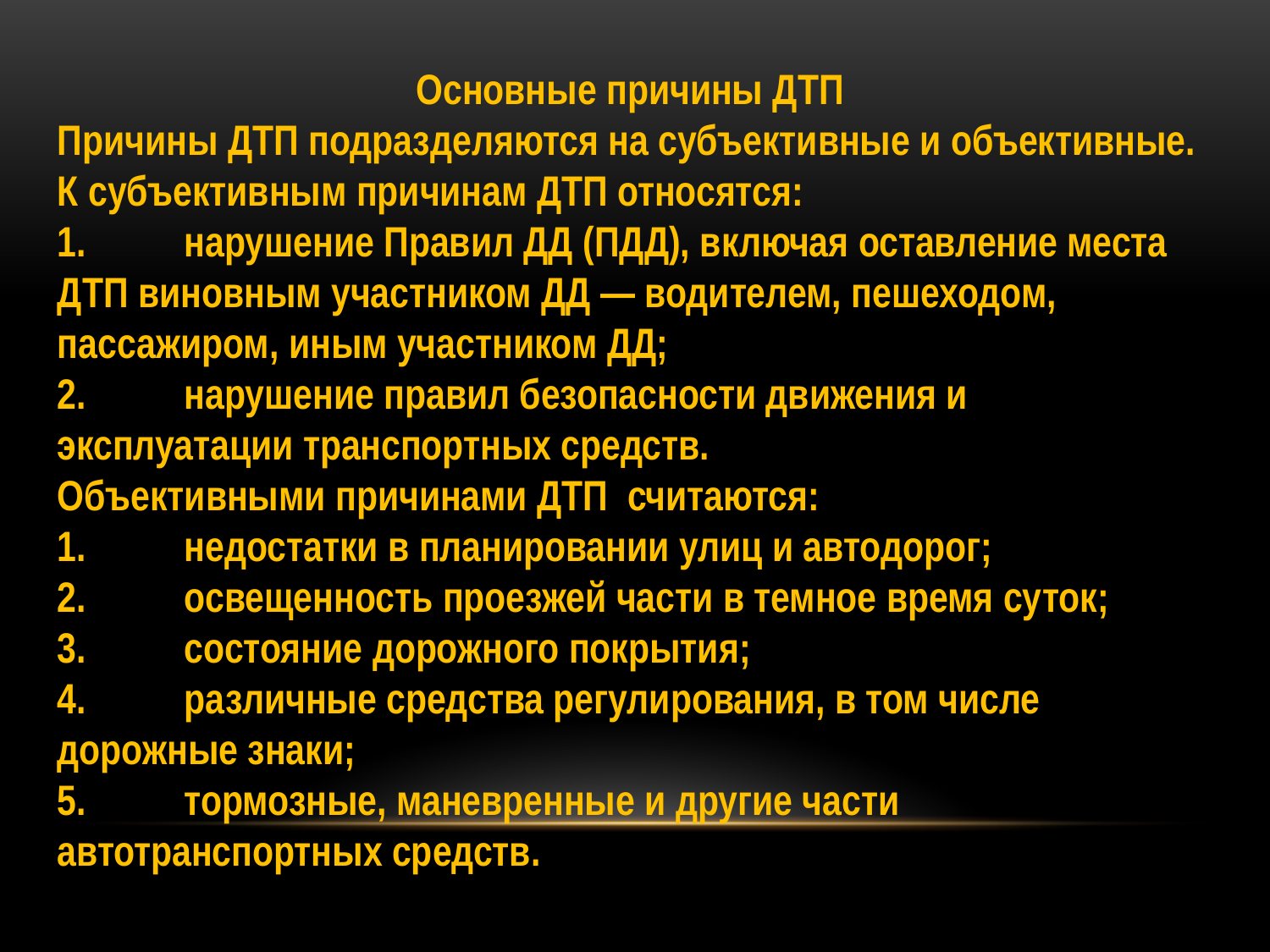

Основные причины ДТП
Причины ДТП подразделяются на субъективные и объективные.
К субъективным причинам ДТП относятся:
1.	нарушение Правил ДД (ПДД), включая оставление места ДТП виновным участником ДД — водителем, пешеходом, пассажиром, иным участником ДД;
2.	нарушение правил безопасности движения и эксплуатации транспортных средств.
Объективными причинами ДТП  считаются:
1.	недостатки в планировании улиц и автодорог;
2.	освещенность проезжей части в темное время суток;
3.	состояние дорожного покрытия;
4.	различные средства регулирования, в том числе дорожные знаки;
5.	тормозные, маневренные и другие части автотранспортных средств.